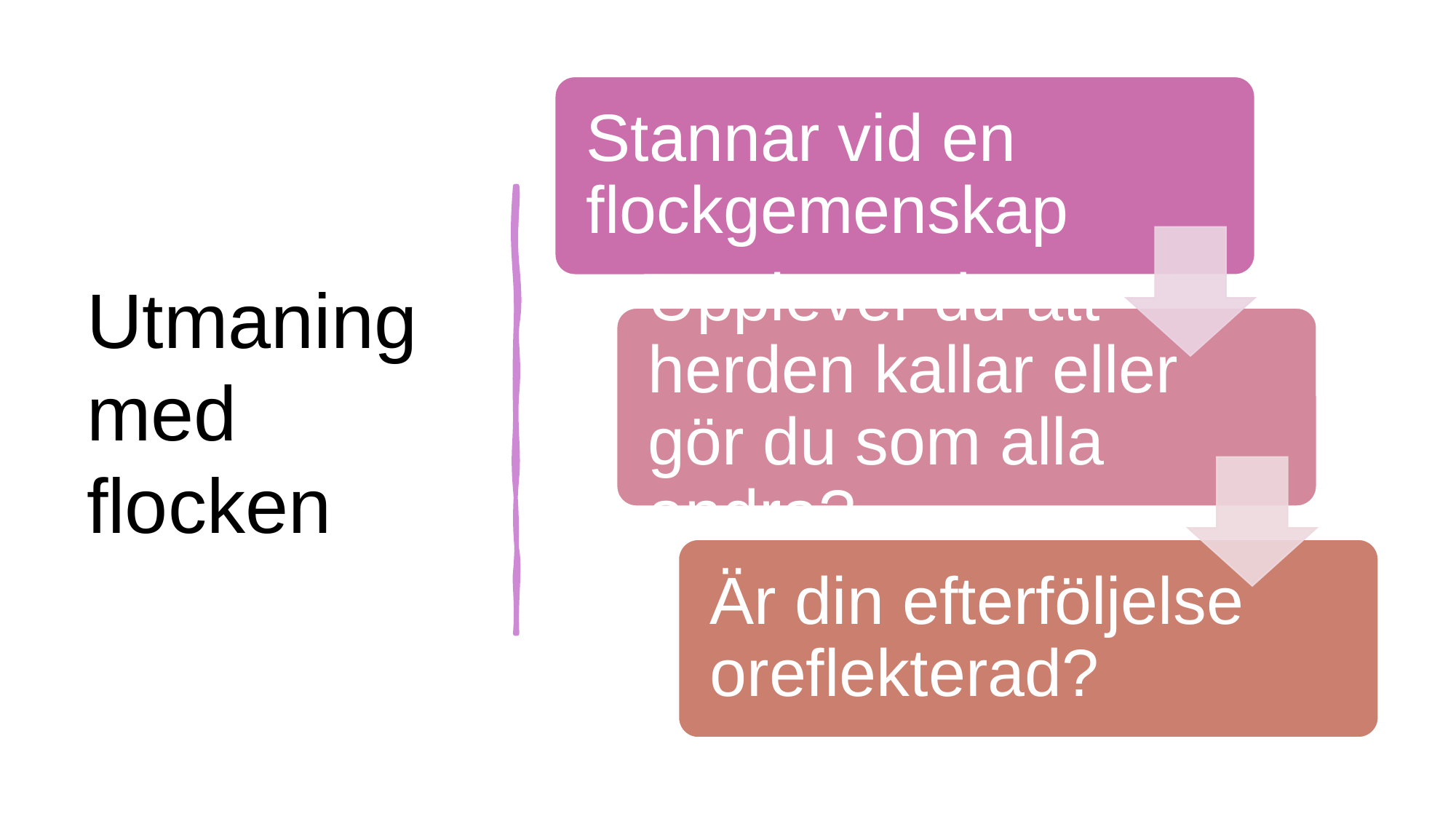

Stannar vid en flockgemenskap
Upplever du att herden kallar eller gör du som alla andra?
Är din efterföljelse oreflekterad?

# Utmaning med flocken